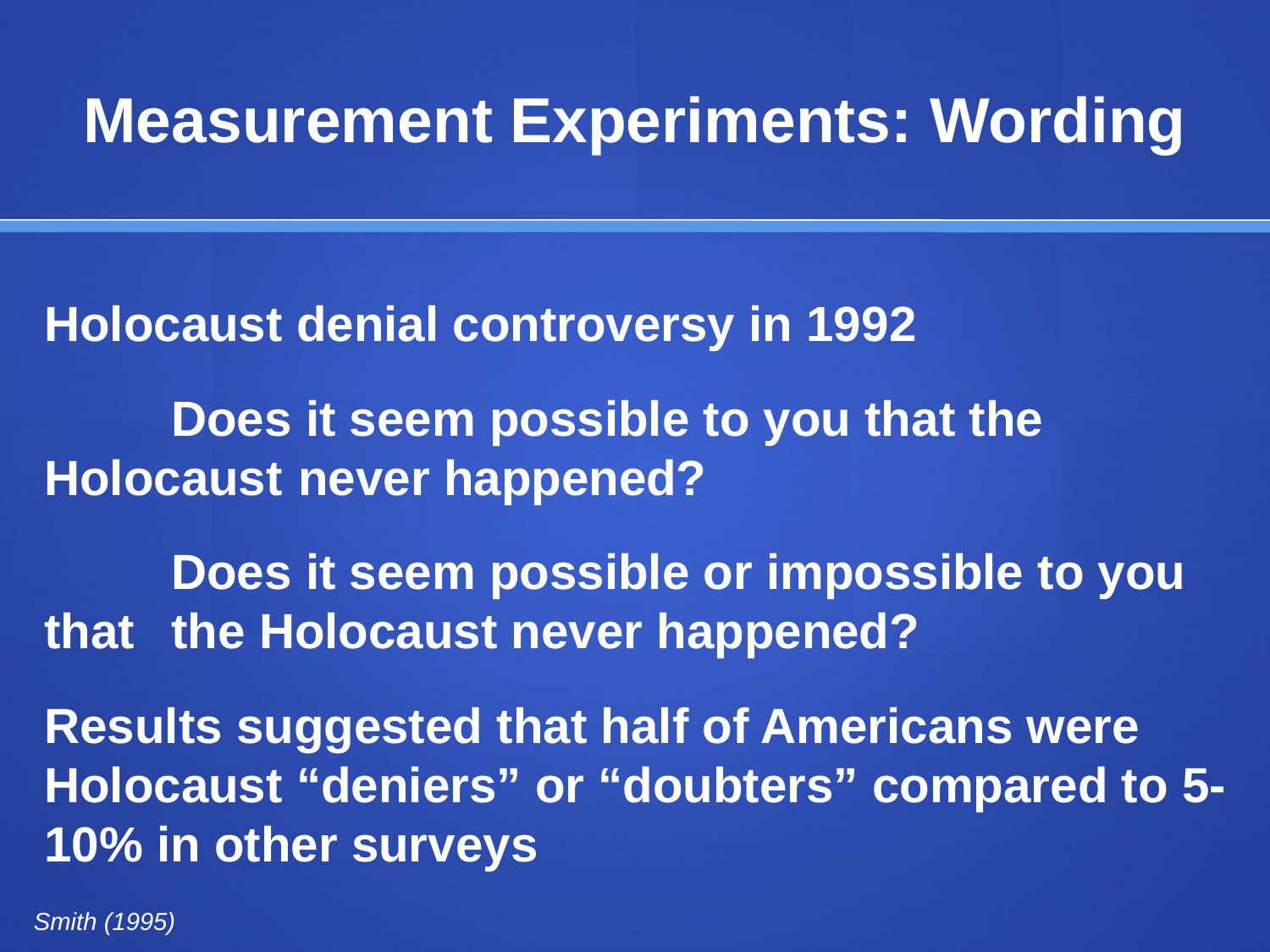

# Measurement Experiments: Wording
Holocaust denial controversy in 1992
	Does it seem possible to you that the Holocaust 	never happened?
	Does it seem possible or impossible to you that 	the Holocaust never happened?
Results suggested that half of Americans were Holocaust “deniers” or “doubters” compared to 5-10% in other surveys
Smith (1995)